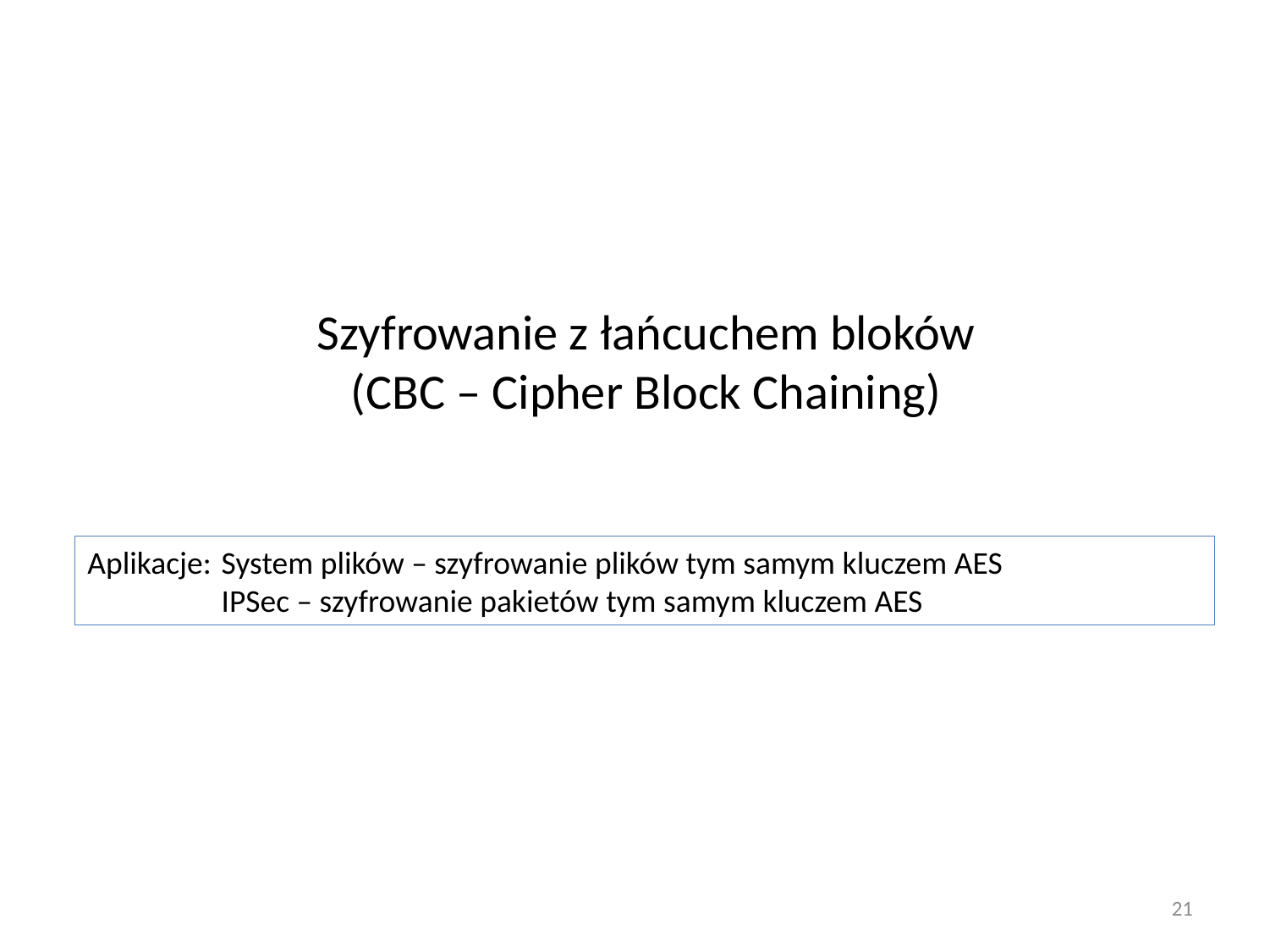

# Szyfrowanie z łańcuchem bloków (CBC – Cipher Block Chaining)
Aplikacje:	 System plików – szyfrowanie plików tym samym kluczem AES
	 IPSec – szyfrowanie pakietów tym samym kluczem AES
21